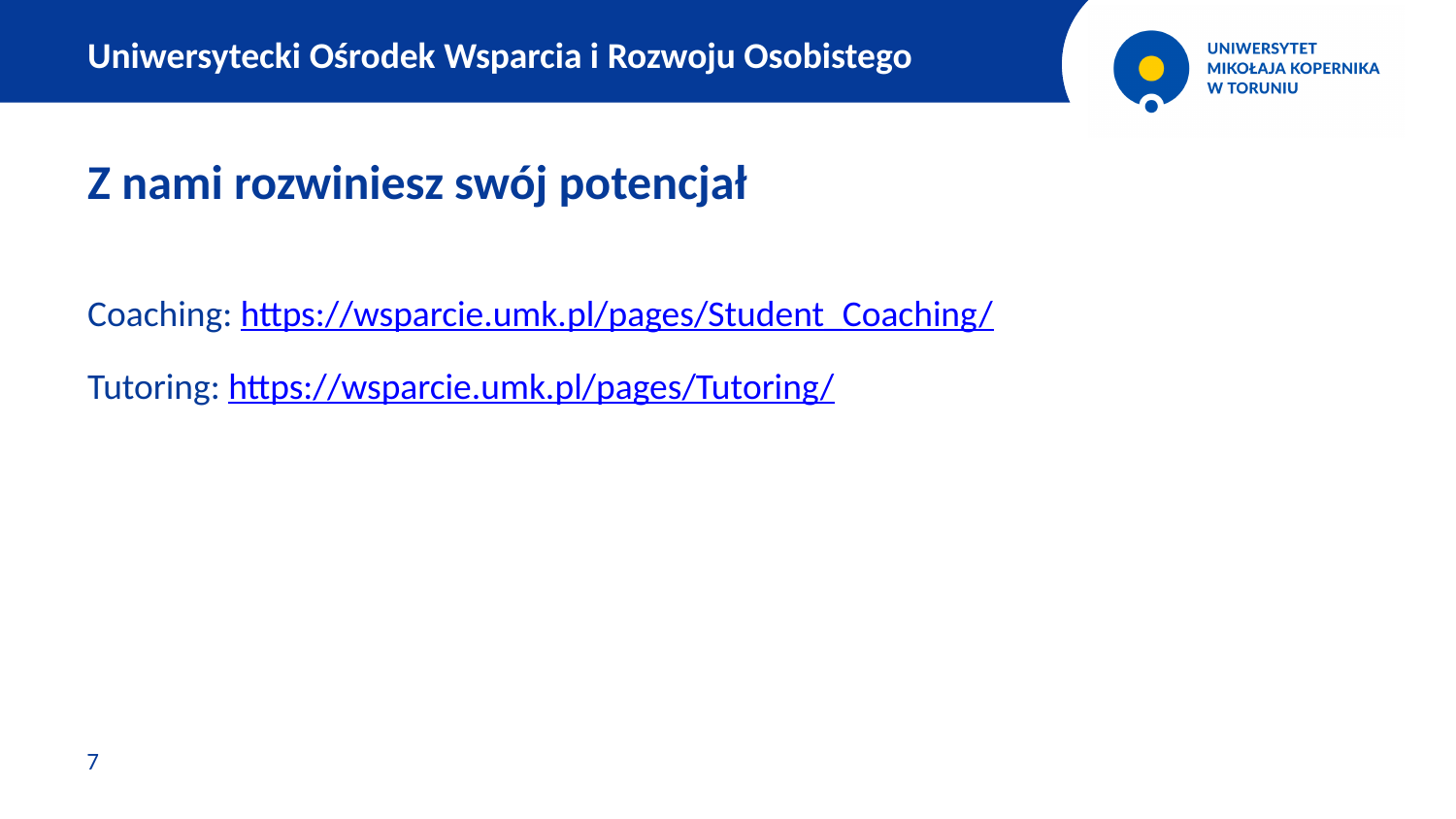

Uniwersytecki Ośrodek Wsparcia i Rozwoju Osobistego

Z nami rozwiniesz swój potencjał
Coaching: https://wsparcie.umk.pl/pages/Student_Coaching/
Tutoring: https://wsparcie.umk.pl/pages/Tutoring/